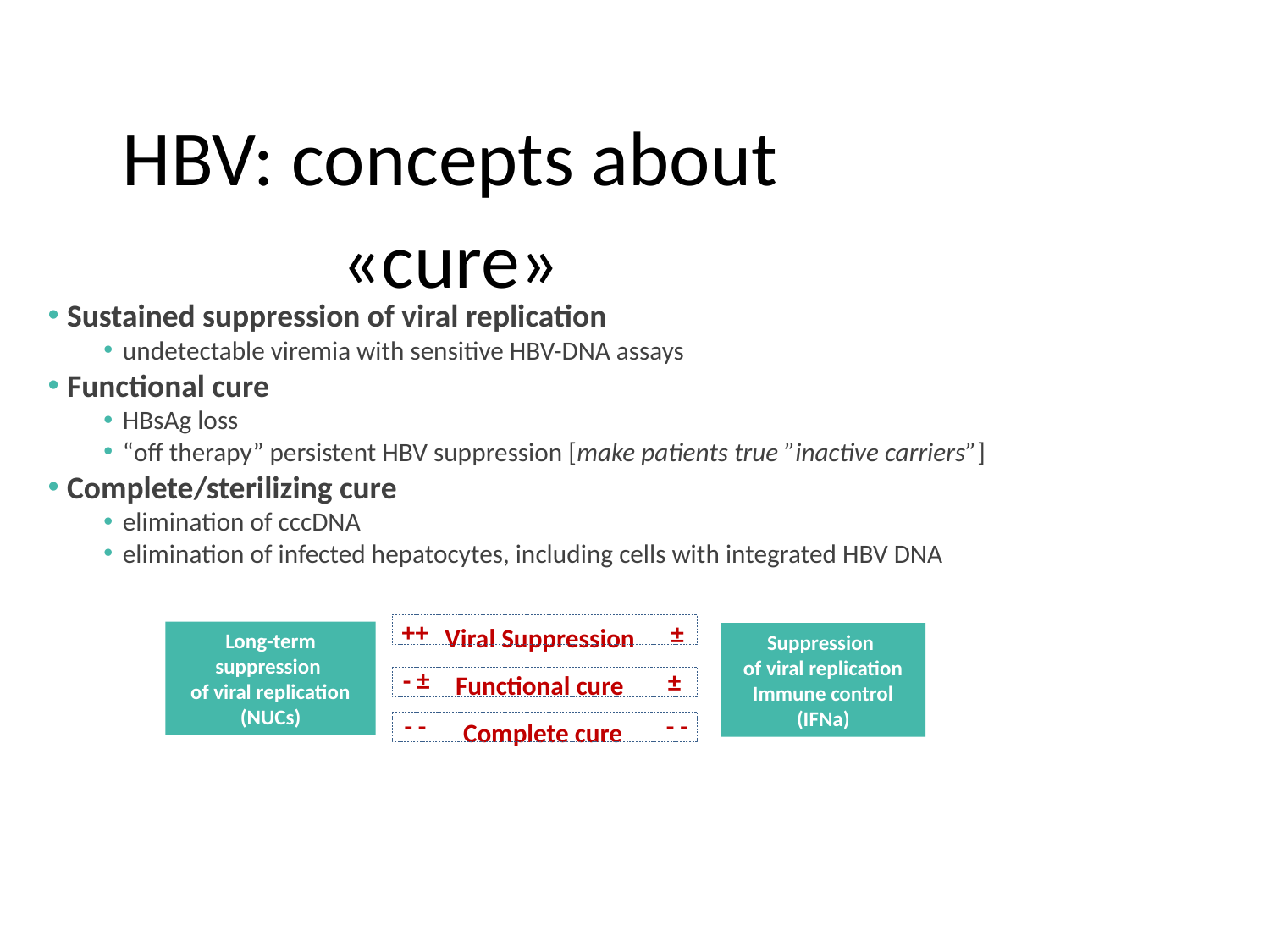

# HBV: concepts about «cure»
Sustained suppression of viral replication
undetectable viremia with sensitive HBV-DNA assays
Functional cure
HBsAg loss
“off therapy” persistent HBV suppression [make patients true ”inactive carriers”]
Complete/sterilizing cure
elimination of cccDNA
elimination of infected hepatocytes, including cells with integrated HBV DNA
Viral Suppression
Functional cure
Complete cure
++
±

Long-term suppression
of viral replication
(NUCs)
Suppression
of viral replication
Immune control
(IFNa)
- ±
±

- -
- -